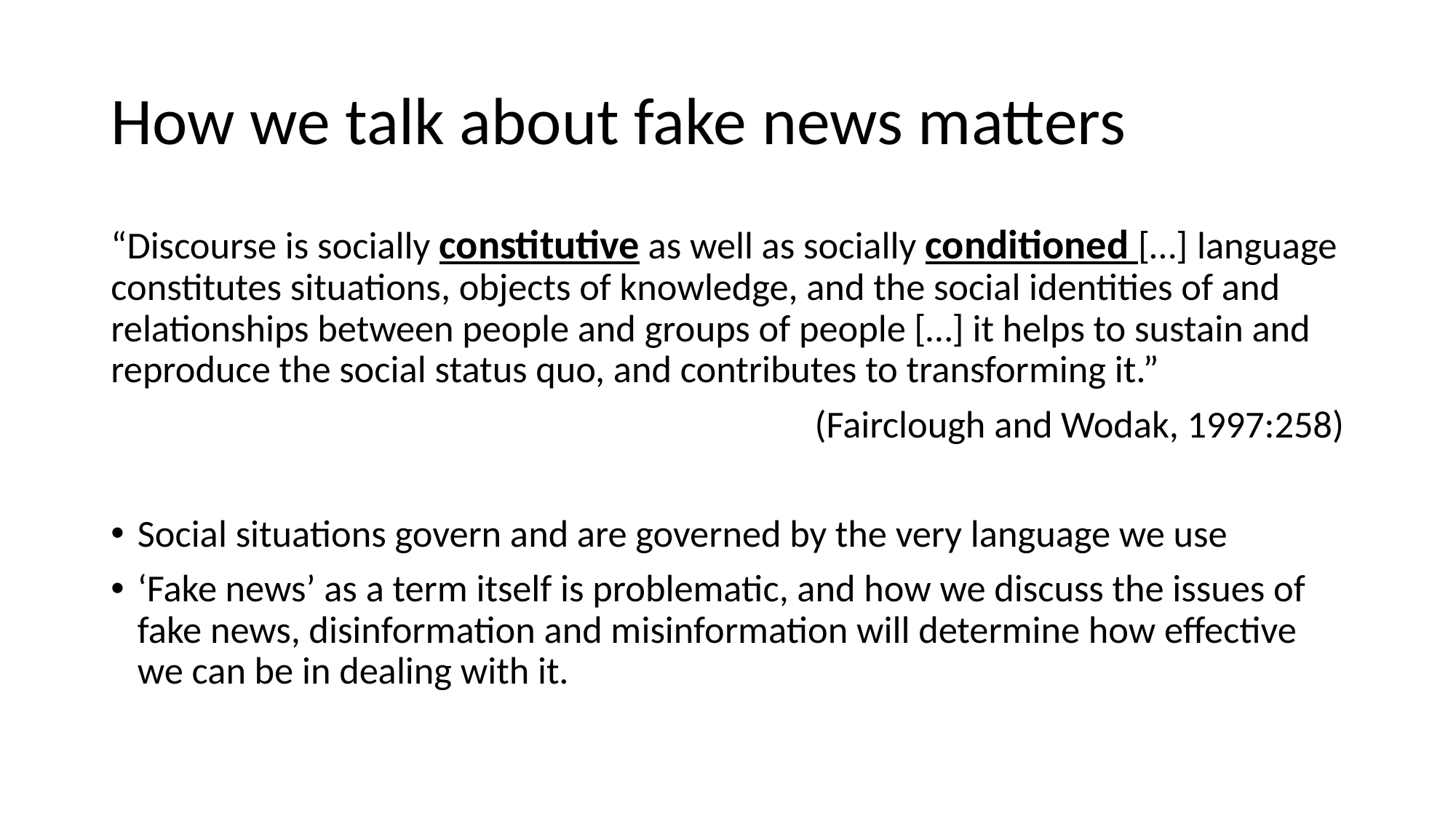

# How we talk about fake news matters
“Discourse is socially constitutive as well as socially conditioned […] language constitutes situations, objects of knowledge, and the social identities of and relationships between people and groups of people […] it helps to sustain and reproduce the social status quo, and contributes to transforming it.”
(Fairclough and Wodak, 1997:258)

Social situations govern and are governed by the very language we use
‘Fake news’ as a term itself is problematic, and how we discuss the issues of fake news, disinformation and misinformation will determine how effective we can be in dealing with it.